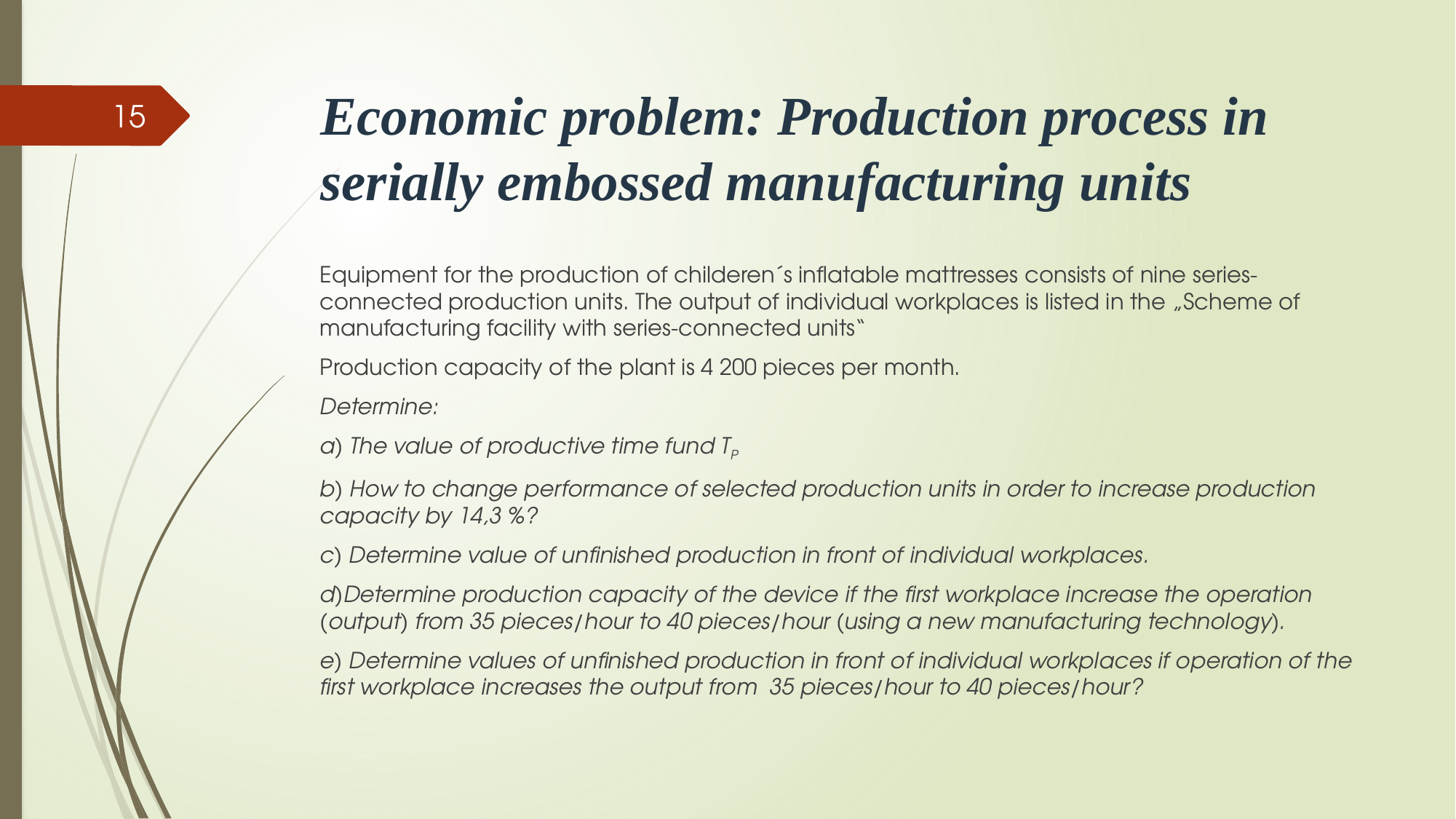

# Economic problem: Production process in serially embossed manufacturing units
15
Equipment for the production of childeren´s inflatable mattresses consists of nine series-connected production units. The output of individual workplaces is listed in the „Scheme of manufacturing facility with series-connected units“
Production capacity of the plant is 4 200 pieces per month.
Determine:
a) The value of productive time fund TP
b) How to change performance of selected production units in order to increase production capacity by 14,3 %?
c) Determine value of unfinished production in front of individual workplaces.
d)Determine production capacity of the device if the first workplace increase the operation (output) from 35 pieces/hour to 40 pieces/hour (using a new manufacturing technology).
e) Determine values of unfinished production in front of individual workplaces if operation of the first workplace increases the output from  35 pieces/hour to 40 pieces/hour?